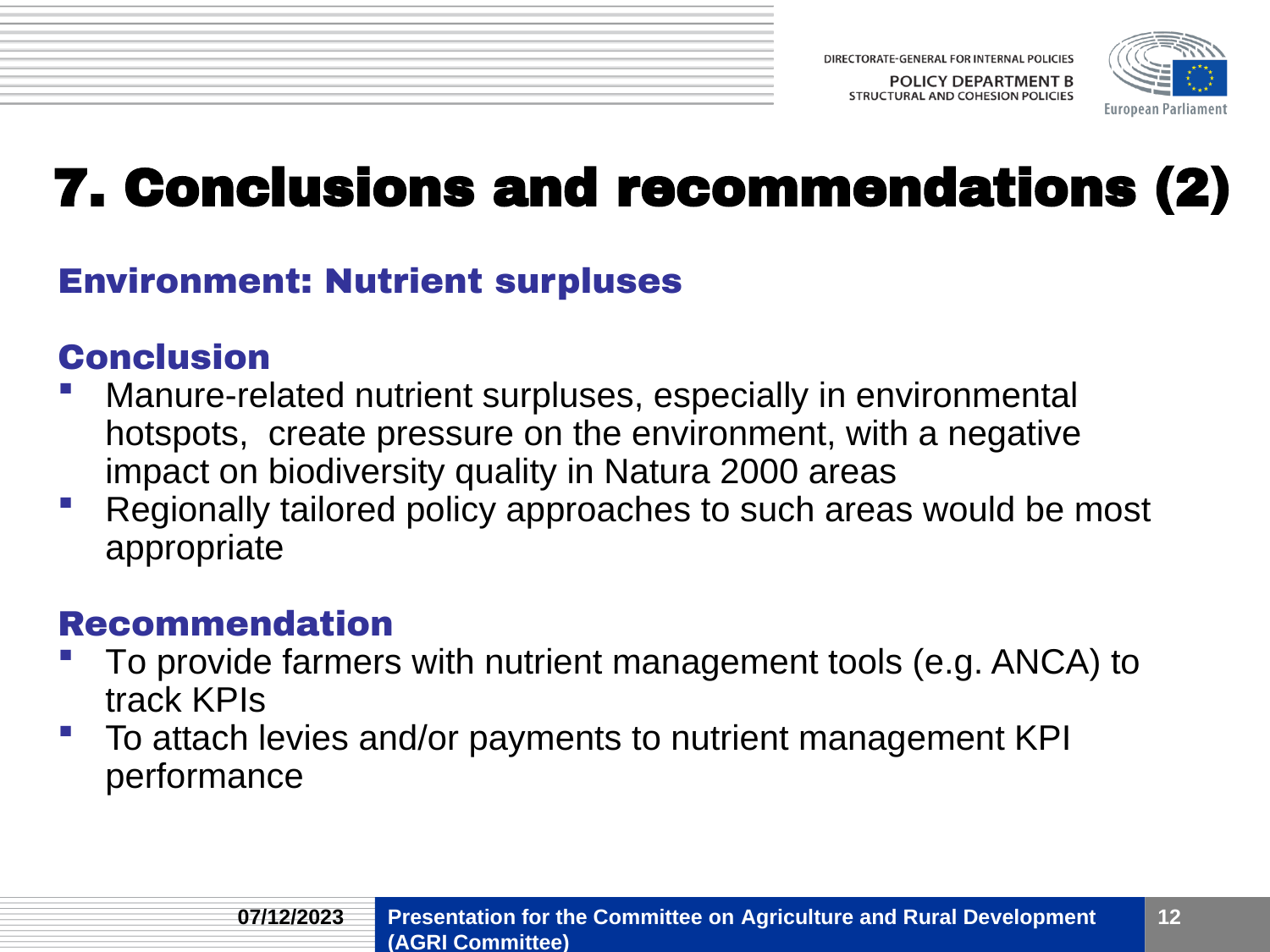

# 7. Conclusions and recommendations (2)
Environment: Nutrient surpluses

Conclusion
Manure-related nutrient surpluses, especially in environmental hotspots,  create pressure on the environment, with a negative impact on biodiversity quality in Natura 2000 areas
Regionally tailored policy approaches to such areas would be most appropriate

Recommendation
To provide farmers with nutrient management tools (e.g. ANCA) to track KPIs
To attach levies and/or payments to nutrient management KPI performance

07/12/2023
Presentation for the Committee on Agriculture and Rural Development
(AGRI Committee)

12